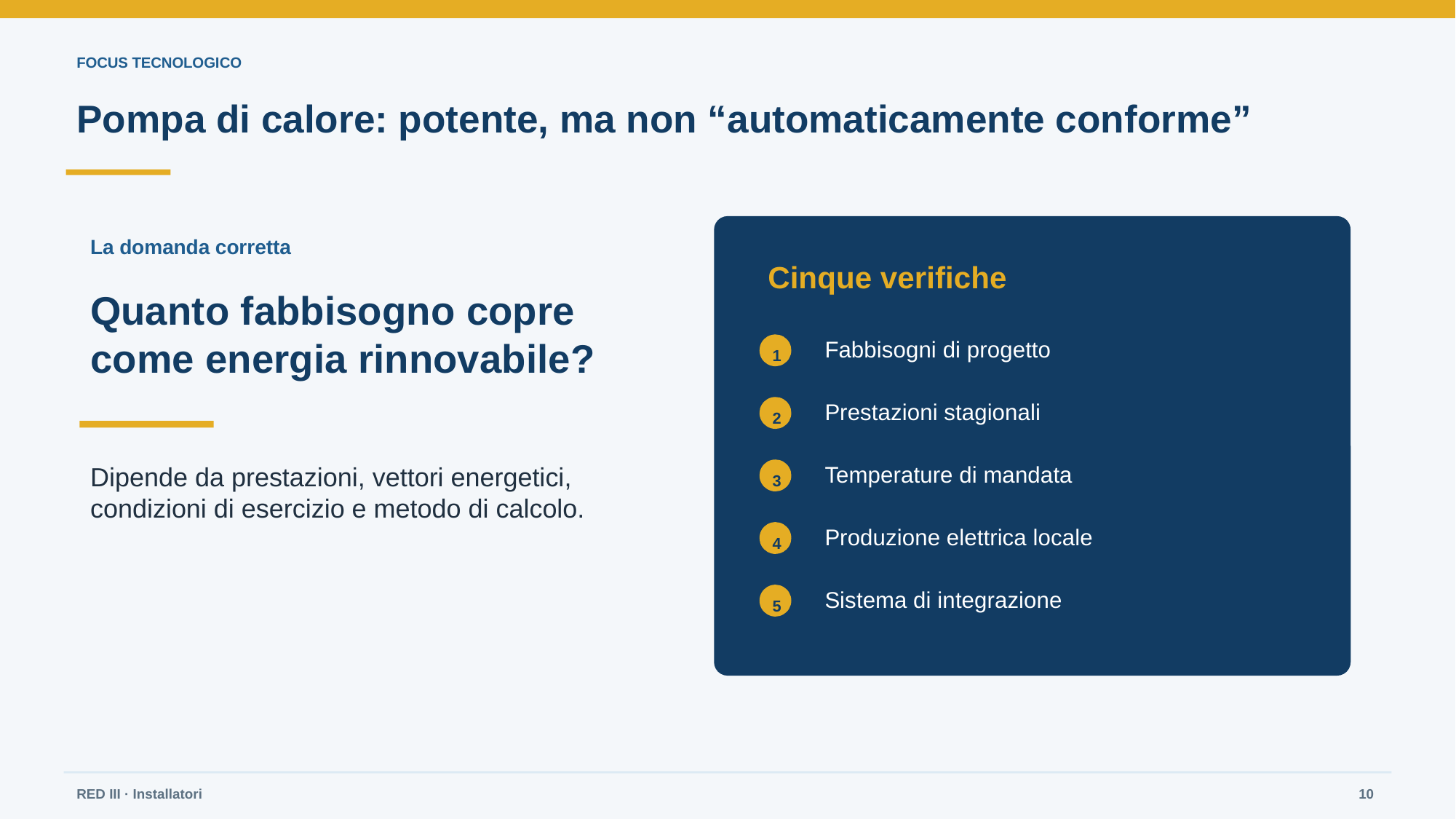

FOCUS TECNOLOGICO
Pompa di calore: potente, ma non “automaticamente conforme”

La domanda corretta
Cinque verifiche
Quanto fabbisogno copre
come energia rinnovabile?
Fabbisogni di progetto

1
Prestazioni stagionali

2

Dipende da prestazioni, vettori energetici, condizioni di esercizio e metodo di calcolo.
Temperature di mandata

3
Produzione elettrica locale

4
Sistema di integrazione

5

RED III · Installatori
10